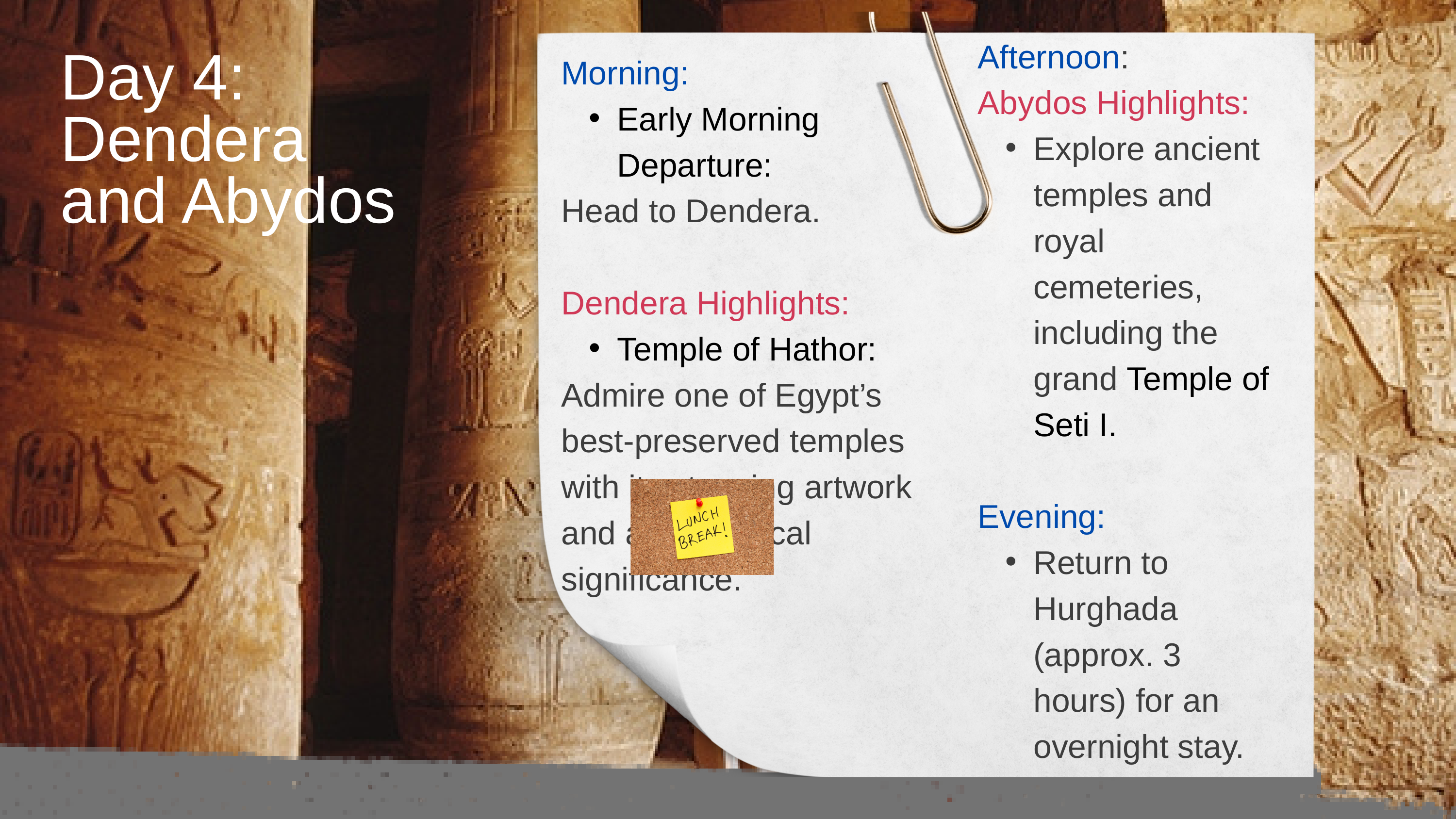

Afternoon:
Abydos Highlights:
Explore ancient temples and royal cemeteries, including the grand Temple of Seti I.

Evening:
Return to Hurghada (approx. 3 hours) for an overnight stay.

Morning:
Early Morning Departure:
Head to Dendera.

Dendera Highlights:
Temple of Hathor:
Admire one of Egypt’s best-preserved temples with its stunning artwork and astronomical significance.

Day 4:
Dendera
and Abydos